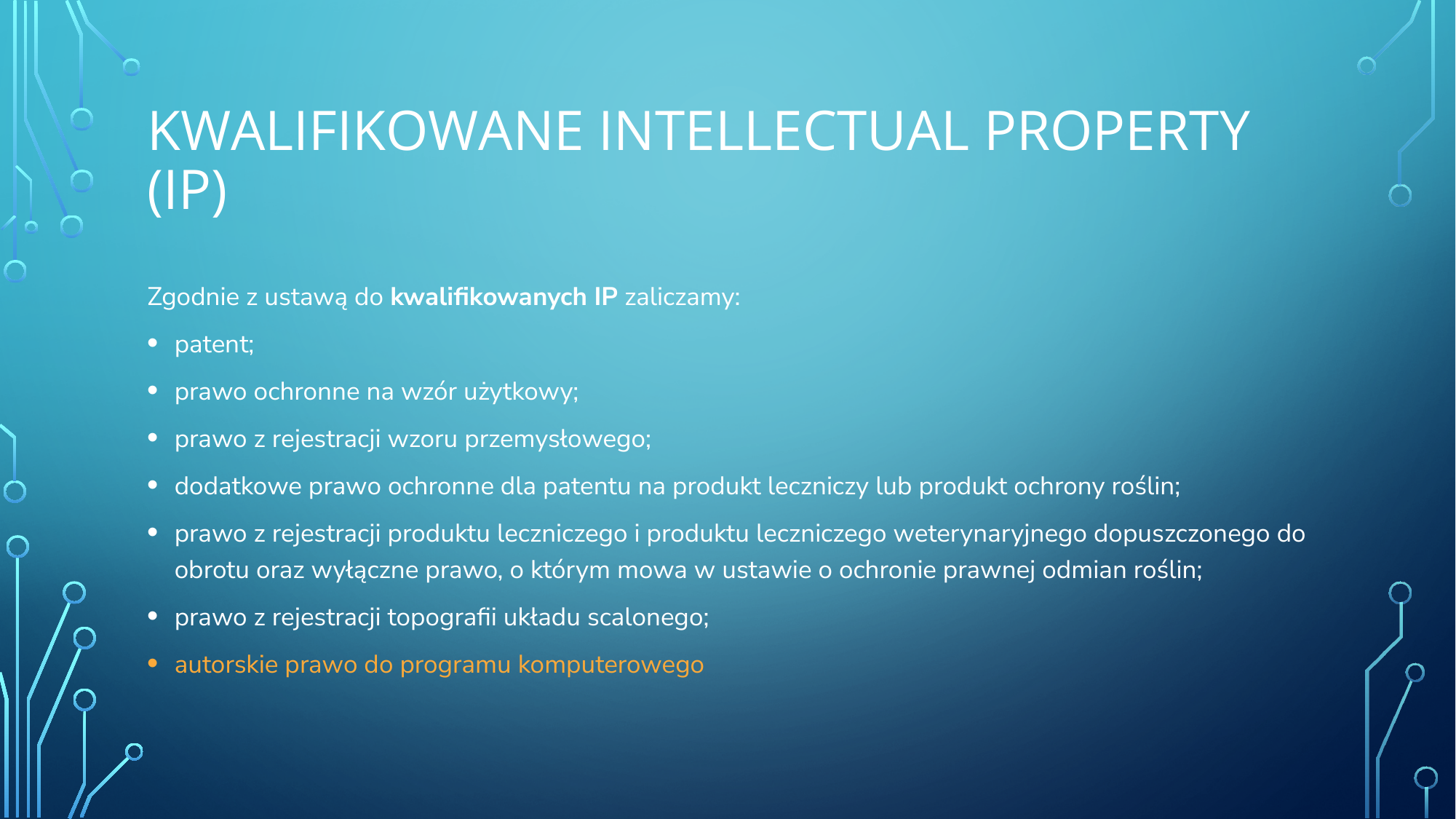

# Kwalifikowane Intellectual Property (IP)
Zgodnie z ustawą do kwalifikowanych IP zaliczamy:
patent;
prawo ochronne na wzór użytkowy;
prawo z rejestracji wzoru przemysłowego;
dodatkowe prawo ochronne dla patentu na produkt leczniczy lub produkt ochrony roślin;
prawo z rejestracji produktu leczniczego i produktu leczniczego weterynaryjnego dopuszczonego do obrotu oraz wyłączne prawo, o którym mowa w ustawie o ochronie prawnej odmian roślin;
prawo z rejestracji topografii układu scalonego;
autorskie prawo do programu komputerowego